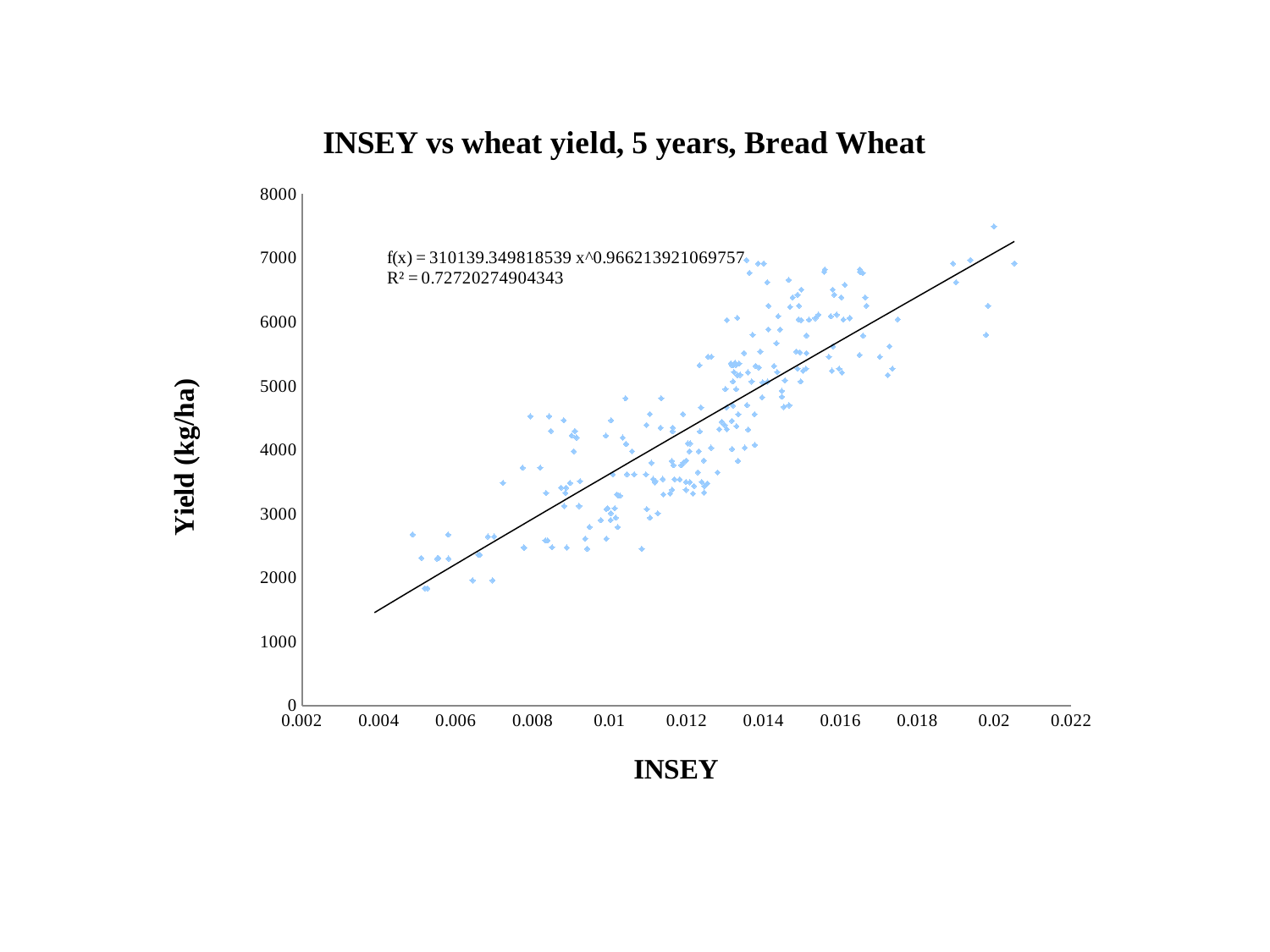

### Chart: INSEY vs wheat yield, 5 years, Bread Wheat

| Category |  |
|---|---|